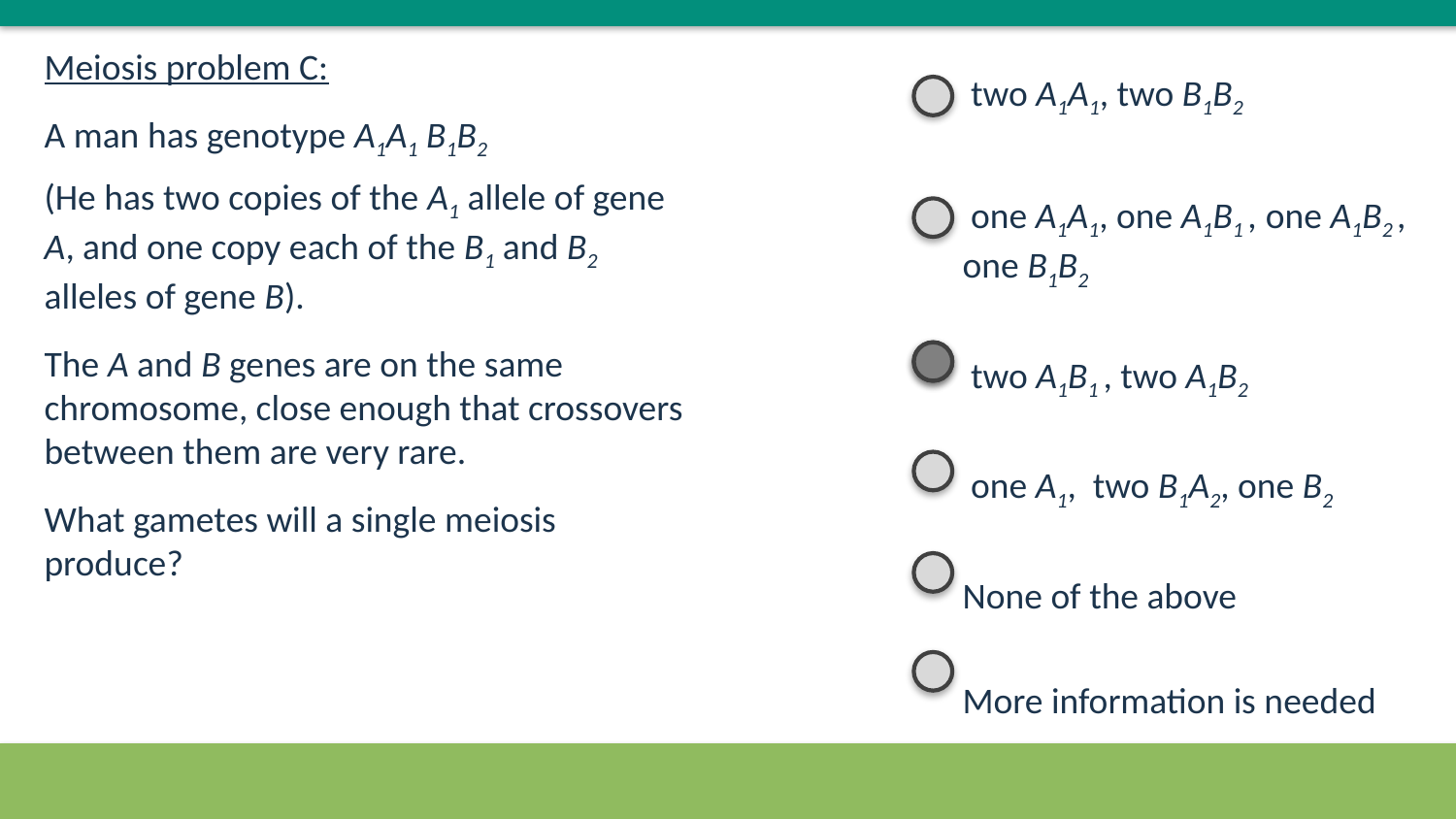

Meiosis problem C:
A man has genotype A1A1 B1B2
(He has two copies of the A1 allele of gene A, and one copy each of the B1 and B2 alleles of gene B).
The A and B genes are on the same chromosome, close enough that crossovers between them are very rare.
What gametes will a single meiosis produce?
 two A1A1, two B1B2
 one A1A1, one A1B1 , one A1B2 , one B1B2
 two A1B1 , two A1B2
 one A1,  two B1A2, one B2
None of the above
More information is needed